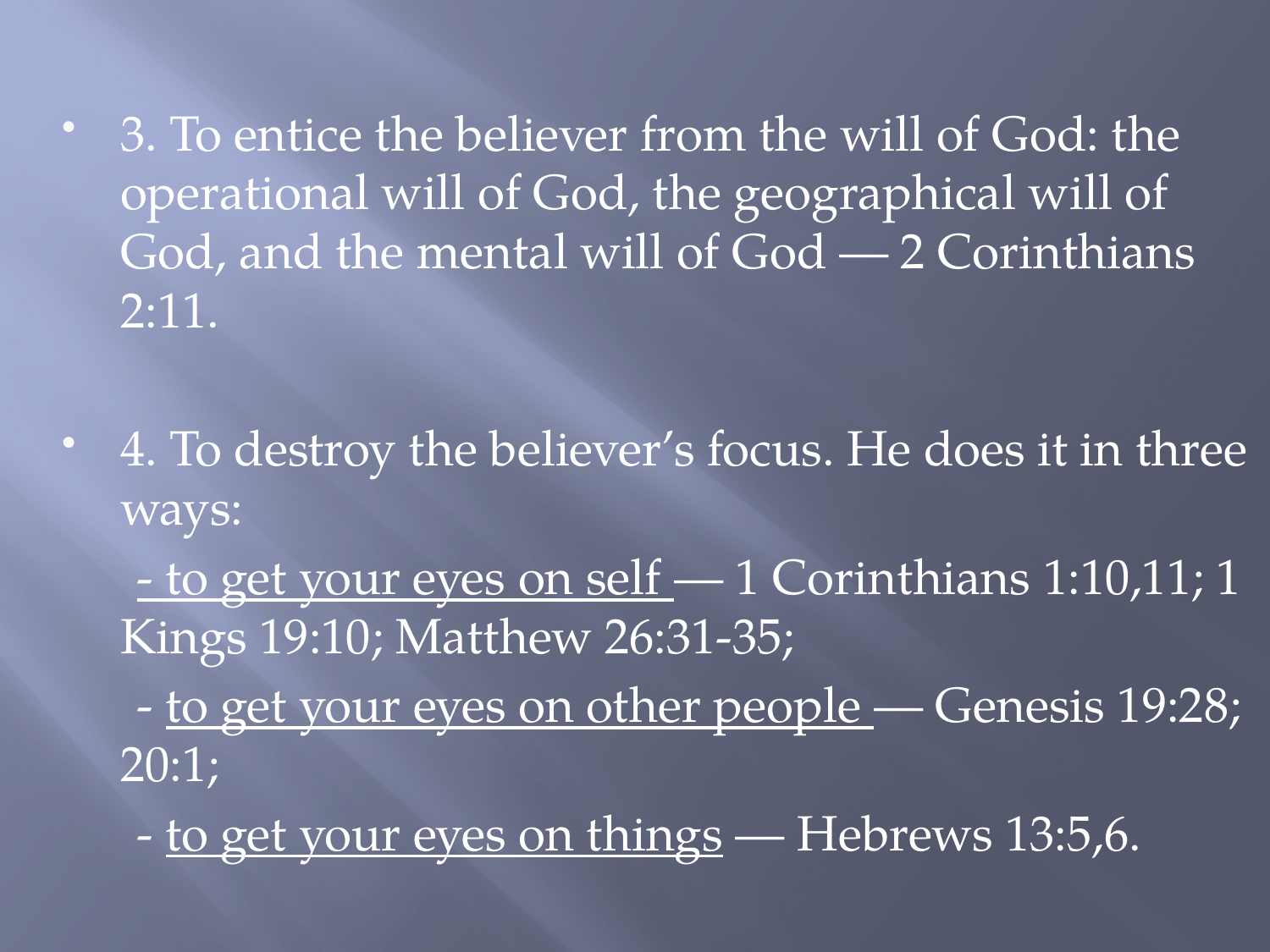

3. To entice the believer from the will of God: the operational will of God, the geographical will of God, and the mental will of God — 2 Corinthians 2:11.

4. To destroy the believer’s focus. He does it in three ways:
      - to get your eyes on self — 1 Corinthians 1:10,11; 1 Kings 19:10; Matthew 26:31-35;
      - to get your eyes on other people — Genesis 19:28; 20:1;
      - to get your eyes on things — Hebrews 13:5,6.